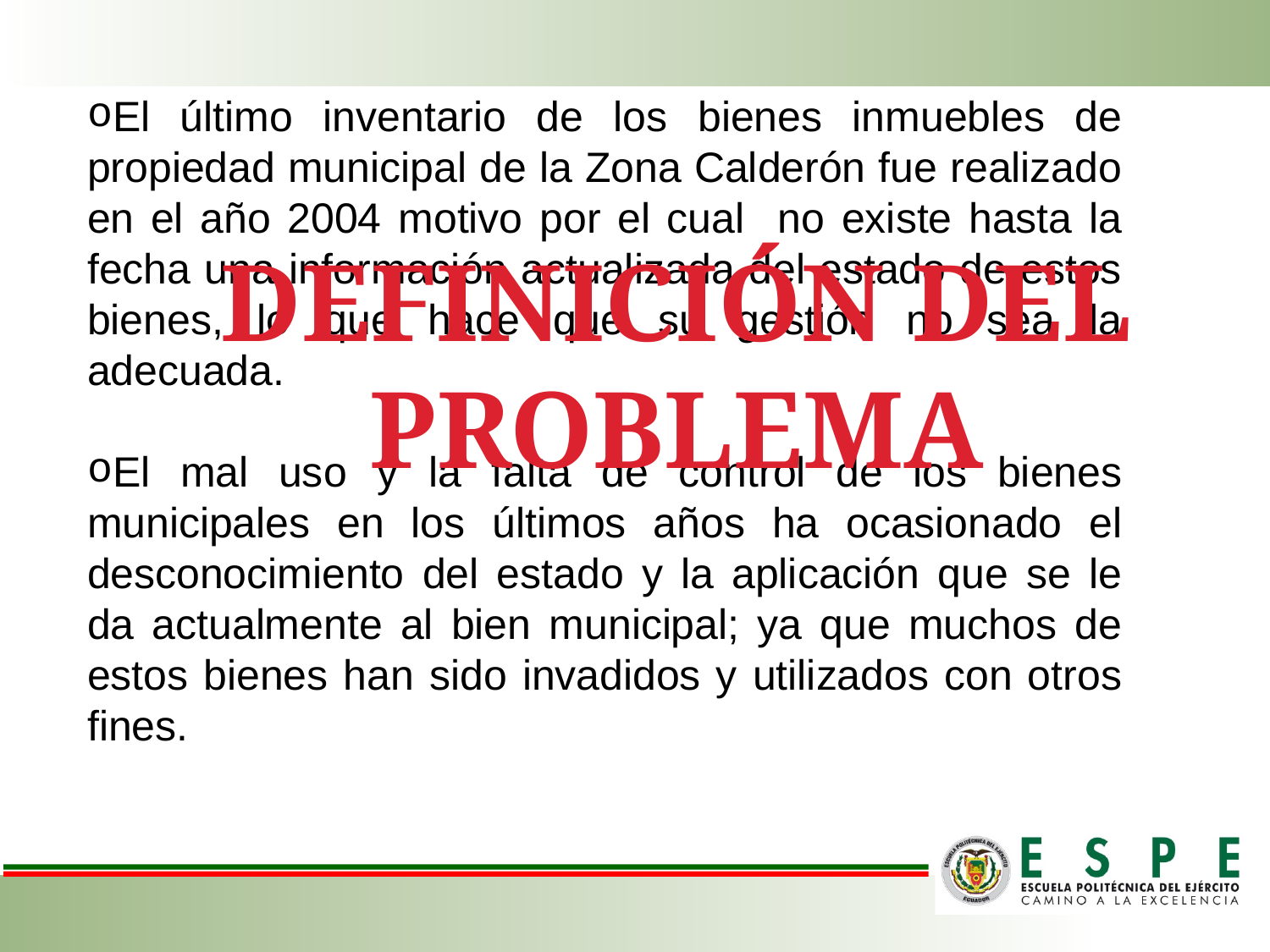

El último inventario de los bienes inmuebles de propiedad municipal de la Zona Calderón fue realizado en el año 2004 motivo por el cual  no existe hasta la fecha una información actualizada del estado de estos bienes, lo que hace que su gestión no sea la adecuada.

El mal uso y la falta de control de los bienes municipales en los últimos años ha ocasionado el desconocimiento del estado y la aplicación que se le da actualmente al bien municipal; ya que muchos de estos bienes han sido invadidos y utilizados con otros fines.

DEFINICIÓN DEL PROBLEMA